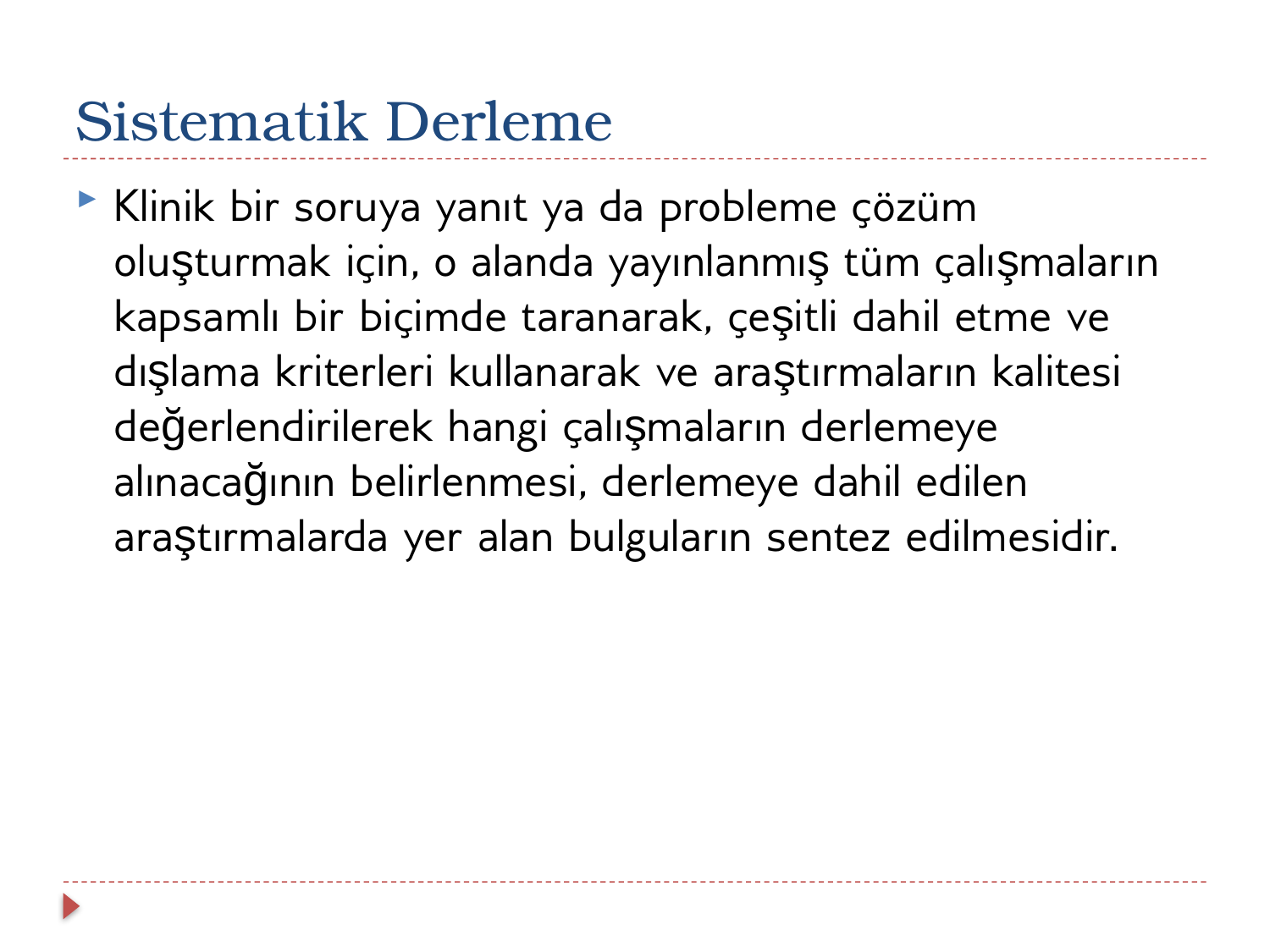

# Sistematik Derleme
Klinik bir soruya yanıt ya da probleme çözüm oluşturmak için, o alanda yayınlanmış tüm çalışmaların kapsamlı bir biçimde taranarak, çeşitli dahil etme ve dışlama kriterleri kullanarak ve araştırmaların kalitesi değerlendirilerek hangi çalışmaların derlemeye alınacağının belirlenmesi, derlemeye dahil edilen araştırmalarda yer alan bulguların sentez edilmesidir.